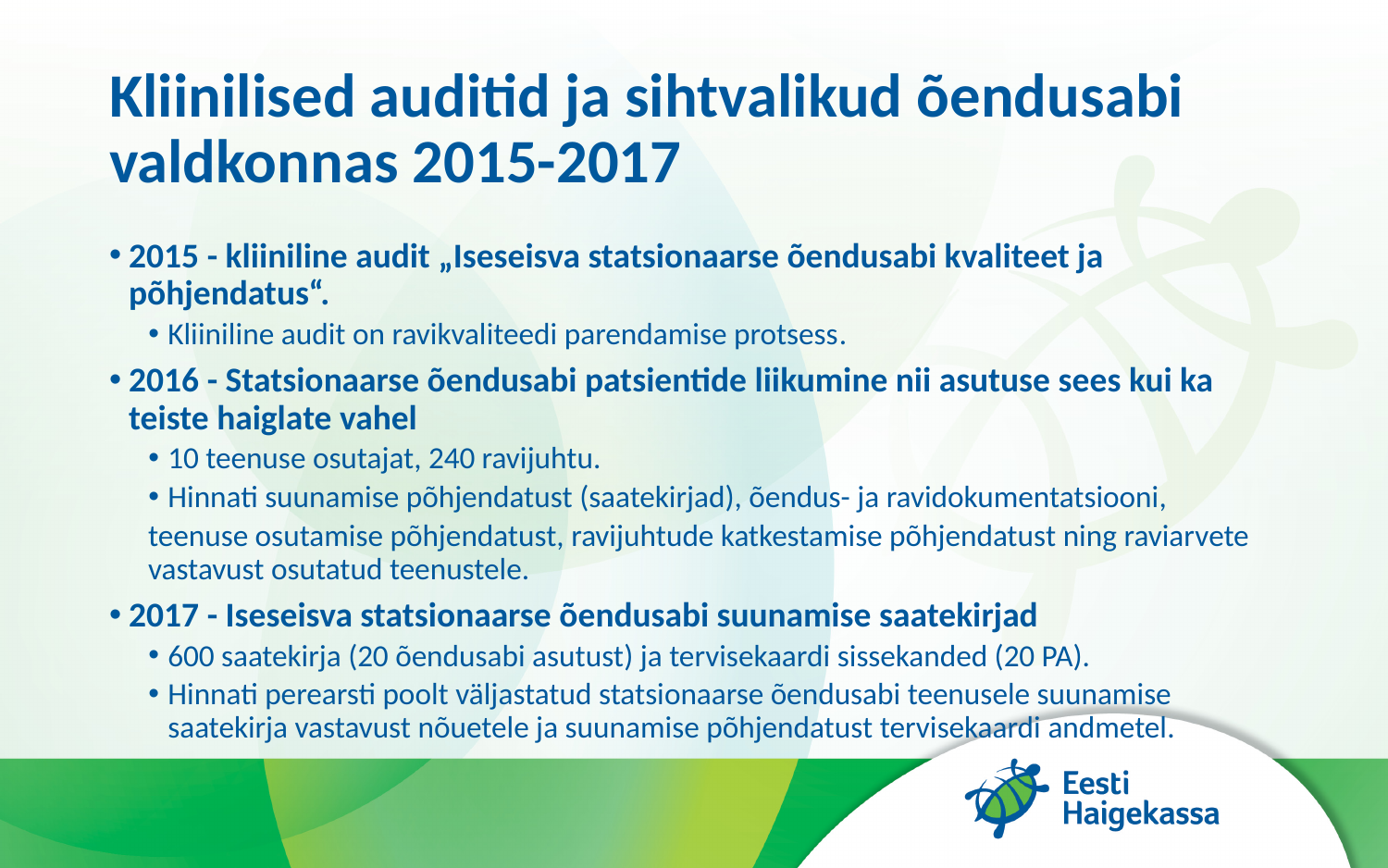

# Kliinilised auditid ja sihtvalikud õendusabi valdkonnas 2015-2017
2015 - kliiniline audit „Iseseisva statsionaarse õendusabi kvaliteet ja põhjendatus“.
Kliiniline audit on ravikvaliteedi parendamise protsess.
2016 - Statsionaarse õendusabi patsientide liikumine nii asutuse sees kui ka teiste haiglate vahel
10 teenuse osutajat, 240 ravijuhtu.
Hinnati suunamise põhjendatust (saatekirjad), õendus- ja ravidokumentatsiooni,
teenuse osutamise põhjendatust, ravijuhtude katkestamise põhjendatust ning raviarvete vastavust osutatud teenustele.
2017 - Iseseisva statsionaarse õendusabi suunamise saatekirjad
600 saatekirja (20 õendusabi asutust) ja tervisekaardi sissekanded (20 PA).
Hinnati perearsti poolt väljastatud statsionaarse õendusabi teenusele suunamise saatekirja vastavust nõuetele ja suunamise põhjendatust tervisekaardi andmetel.